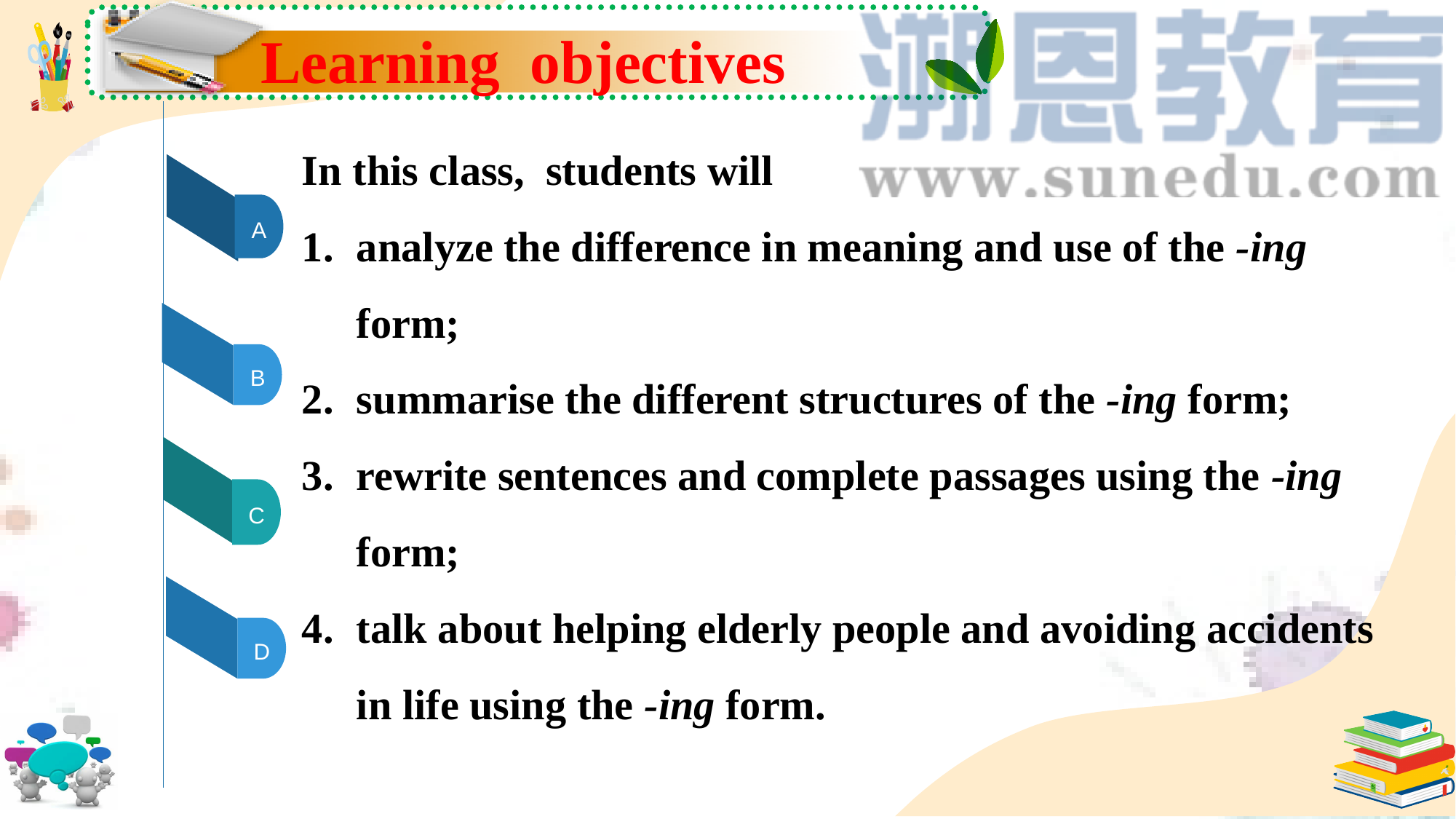

Learning  objectives
In this class,  students will
analyze the difference in meaning and use of the -ing form;
summarise the different structures of the -ing form;
rewrite sentences and complete passages using the -ing form;
talk about helping elderly people and avoiding accidents in life using the -ing form.

A

B

C

D